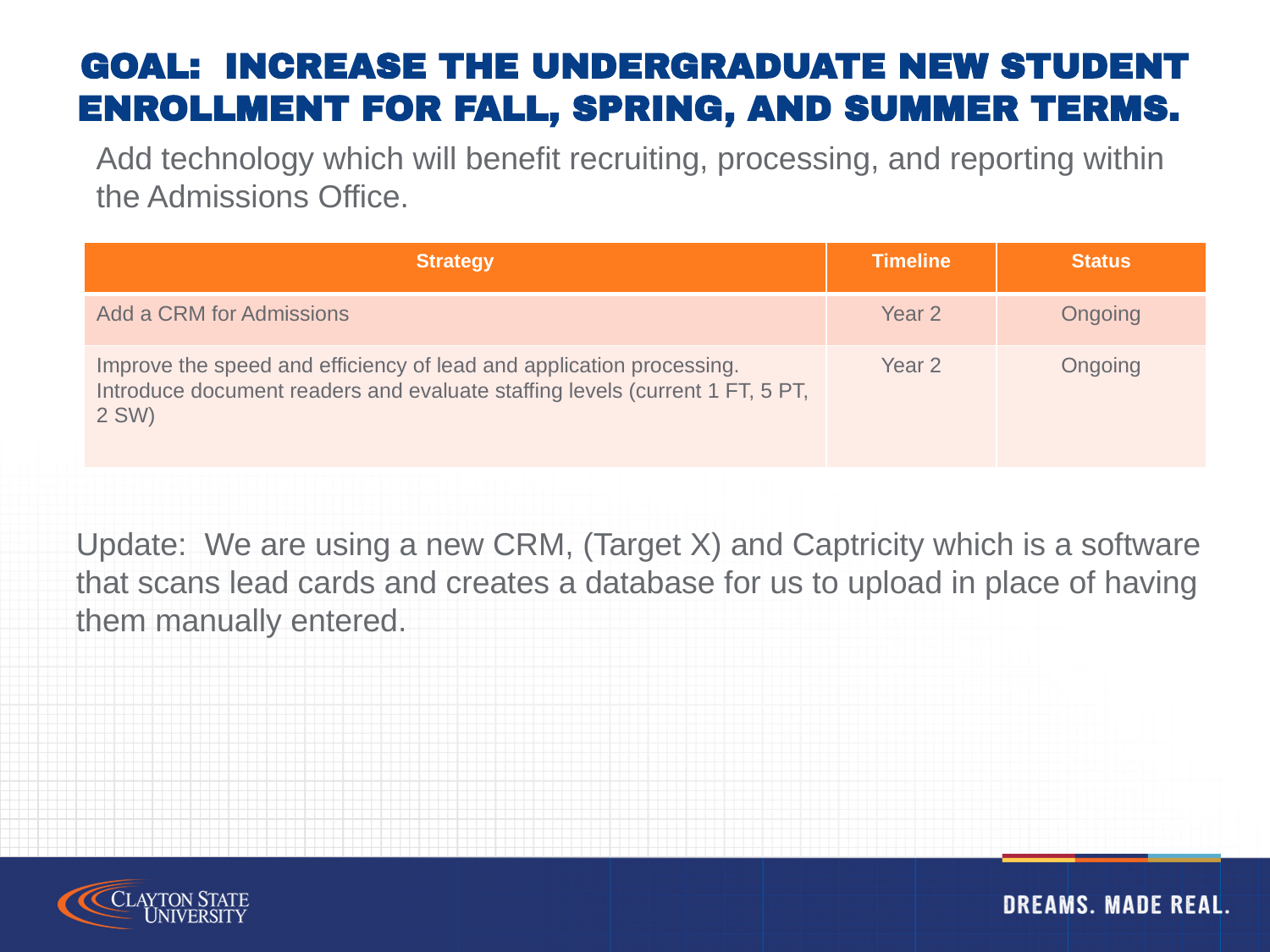

# Goal:  Increase the undergraduate new student enrollment for fall, spring, and summer terms.
Add technology which will benefit recruiting, processing, and reporting within the Admissions Office.
| Strategy | Timeline | Status |
| --- | --- | --- |
| Add a CRM for Admissions | Year 2 | Ongoing |
| Improve the speed and efficiency of lead and application processing. Introduce document readers and evaluate staffing levels (current 1 FT, 5 PT, 2 SW) | Year 2 | Ongoing |
Update:  We are using a new CRM, (Target X) and Captricity which is a software that scans lead cards and creates a database for us to upload in place of having them manually entered.